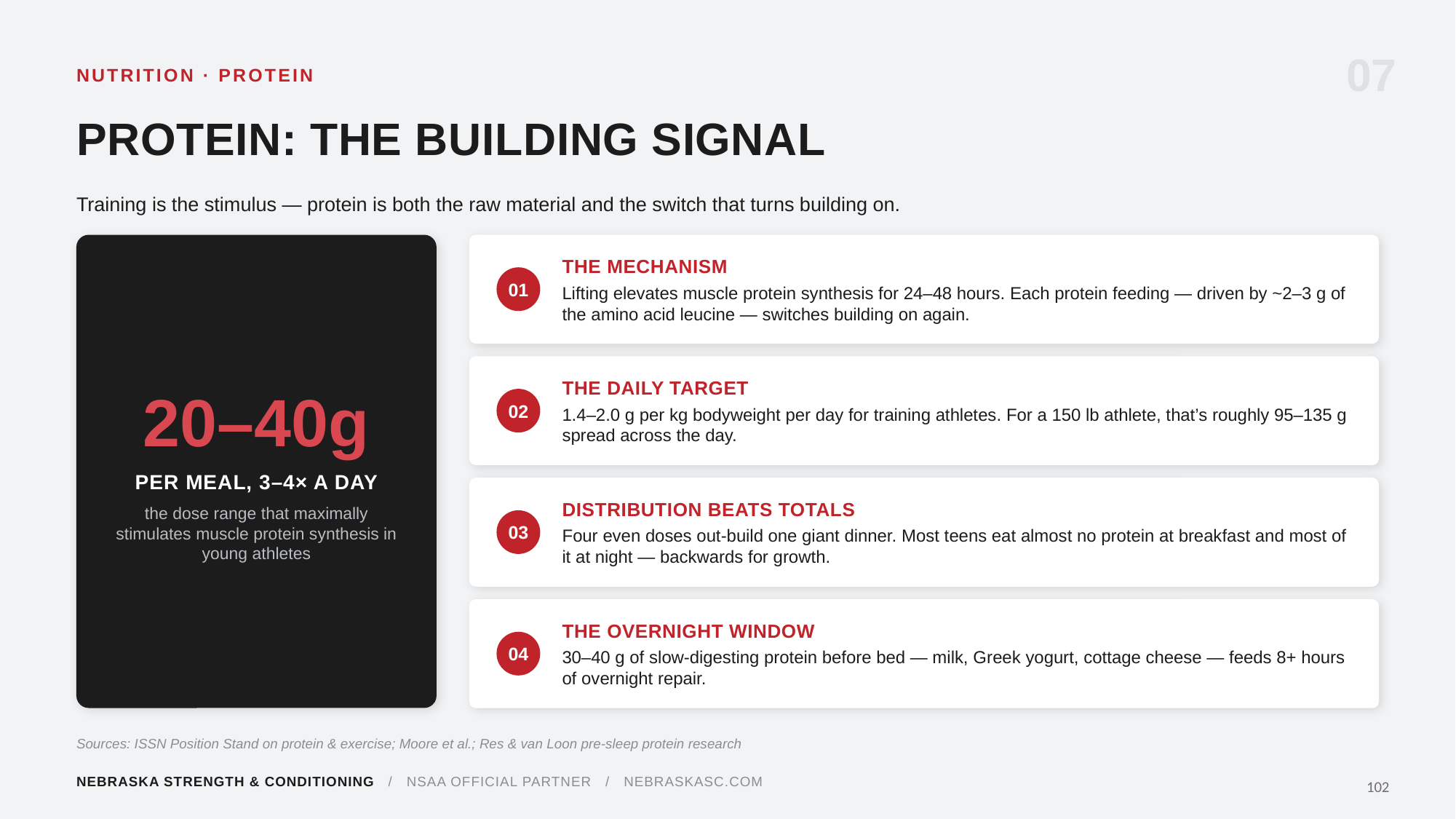

07
NUTRITION · PROTEIN
PROTEIN: THE BUILDING SIGNAL
Training is the stimulus — protein is both the raw material and the switch that turns building on.
20–40g
PER MEAL, 3–4× A DAY
the dose range that maximally stimulates muscle protein synthesis in young athletes

THE MECHANISM
Lifting elevates muscle protein synthesis for 24–48 hours. Each protein feeding — driven by ~2–3 g of the amino acid leucine — switches building on again.
01

THE DAILY TARGET
1.4–2.0 g per kg bodyweight per day for training athletes. For a 150 lb athlete, that’s roughly 95–135 g spread across the day.
02

DISTRIBUTION BEATS TOTALS
Four even doses out-build one giant dinner. Most teens eat almost no protein at breakfast and most of it at night — backwards for growth.
03

THE OVERNIGHT WINDOW
30–40 g of slow-digesting protein before bed — milk, Greek yogurt, cottage cheese — feeds 8+ hours of overnight repair.
04
Sources: ISSN Position Stand on protein & exercise; Moore et al.; Res & van Loon pre-sleep protein research
NEBRASKA STRENGTH & CONDITIONING   /   NSAA OFFICIAL PARTNER   /   NEBRASKASC.COM
102